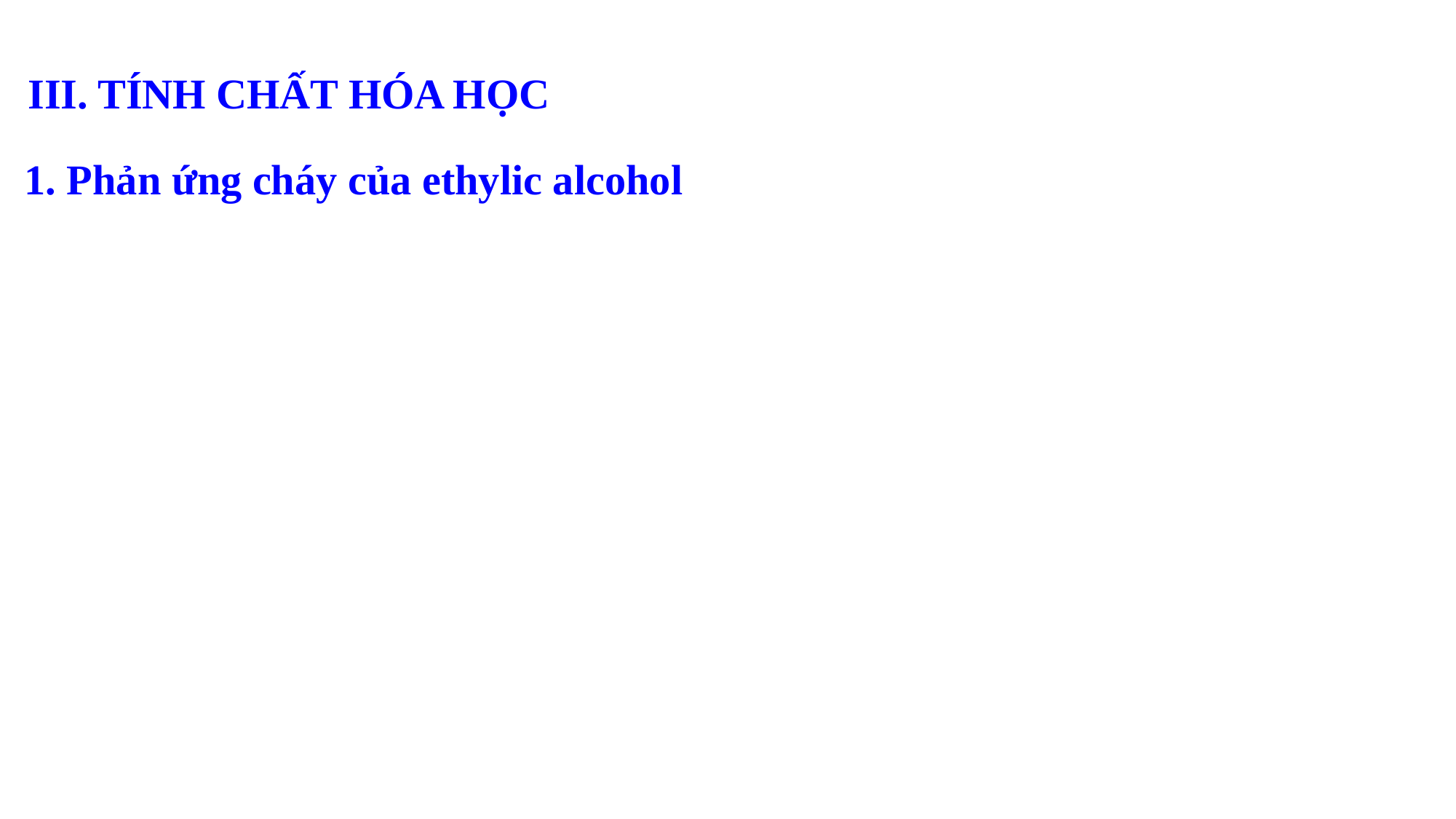

III. TÍNH CHẤT HÓA HỌC

1. Phản ứng cháy của ethylic alcohol